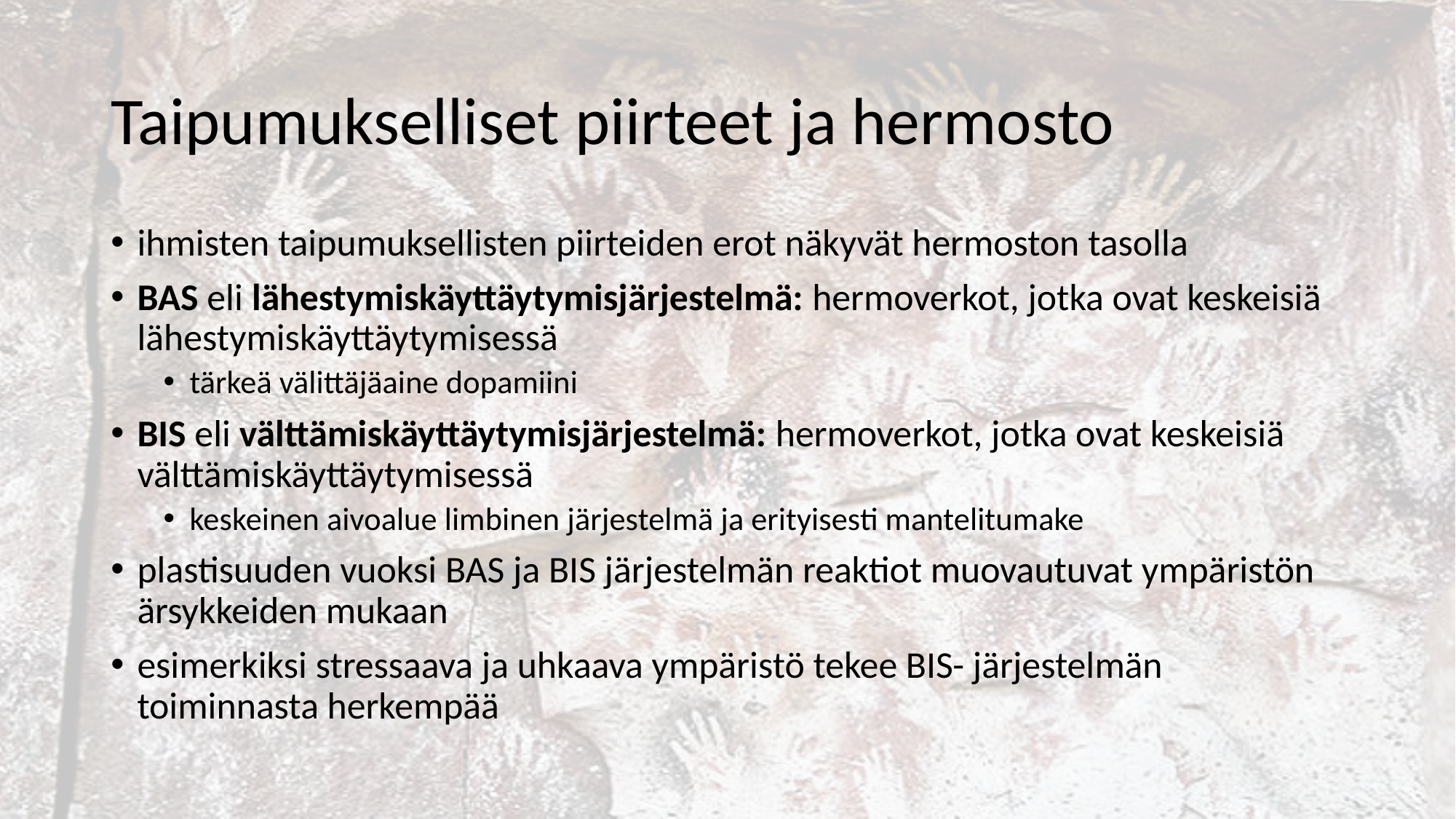

# Taipumukselliset piirteet ja hermosto
ihmisten taipumuksellisten piirteiden erot näkyvät hermoston tasolla
BAS eli lähestymiskäyttäytymisjärjestelmä: hermoverkot, jotka ovat keskeisiä lähestymiskäyttäytymisessä
tärkeä välittäjäaine dopamiini
BIS eli välttämiskäyttäytymisjärjestelmä: hermoverkot, jotka ovat keskeisiä välttämiskäyttäytymisessä
keskeinen aivoalue limbinen järjestelmä ja erityisesti mantelitumake
plastisuuden vuoksi BAS ja BIS järjestelmän reaktiot muovautuvat ympäristön ärsykkeiden mukaan
esimerkiksi stressaava ja uhkaava ympäristö tekee BIS- järjestelmän toiminnasta herkempää